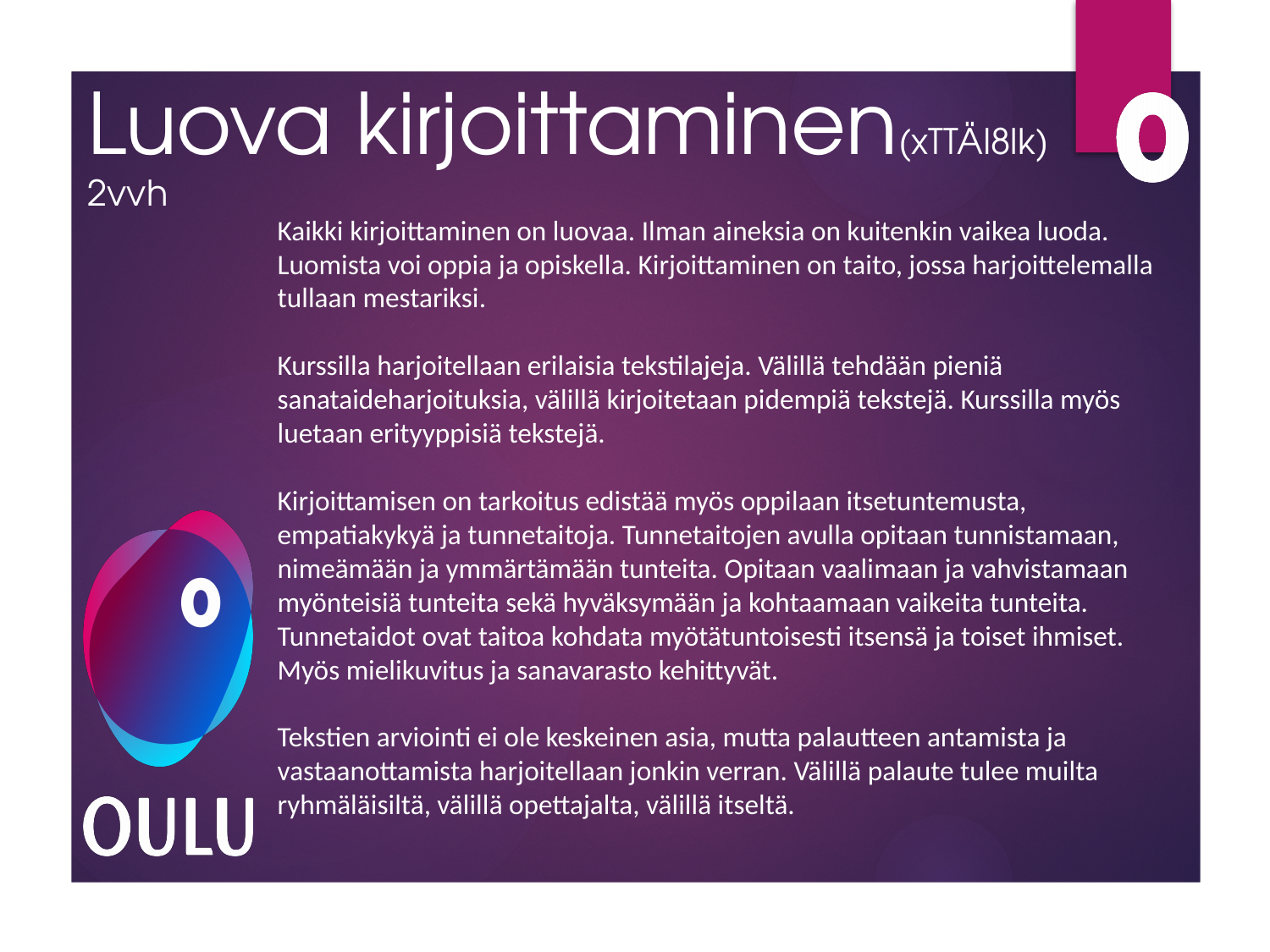

# Luova kirjoittaminen(xTTÄI8lk) 2vvh
Kaikki kirjoittaminen on luovaa. Ilman aineksia on kuitenkin vaikea luoda. Luomista voi oppia ja opiskella. Kirjoittaminen on taito, jossa harjoittelemalla tullaan mestariksi.

Kurssilla harjoitellaan erilaisia tekstilajeja. Välillä tehdään pieniä sanataideharjoituksia, välillä kirjoitetaan pidempiä tekstejä. Kurssilla myös luetaan erityyppisiä tekstejä.

Kirjoittamisen on tarkoitus edistää myös oppilaan itsetuntemusta, empatiakykyä ja tunnetaitoja. Tunnetaitojen avulla opitaan tunnistamaan, nimeämään ja ymmärtämään tunteita. Opitaan vaalimaan ja vahvistamaan myönteisiä tunteita sekä hyväksymään ja kohtaamaan vaikeita tunteita. Tunnetaidot ovat taitoa kohdata myötätuntoisesti itsensä ja toiset ihmiset. Myös mielikuvitus ja sanavarasto kehittyvät.

Tekstien arviointi ei ole keskeinen asia, mutta palautteen antamista ja vastaanottamista harjoitellaan jonkin verran. Välillä palaute tulee muilta ryhmäläisiltä, välillä opettajalta, välillä itseltä.